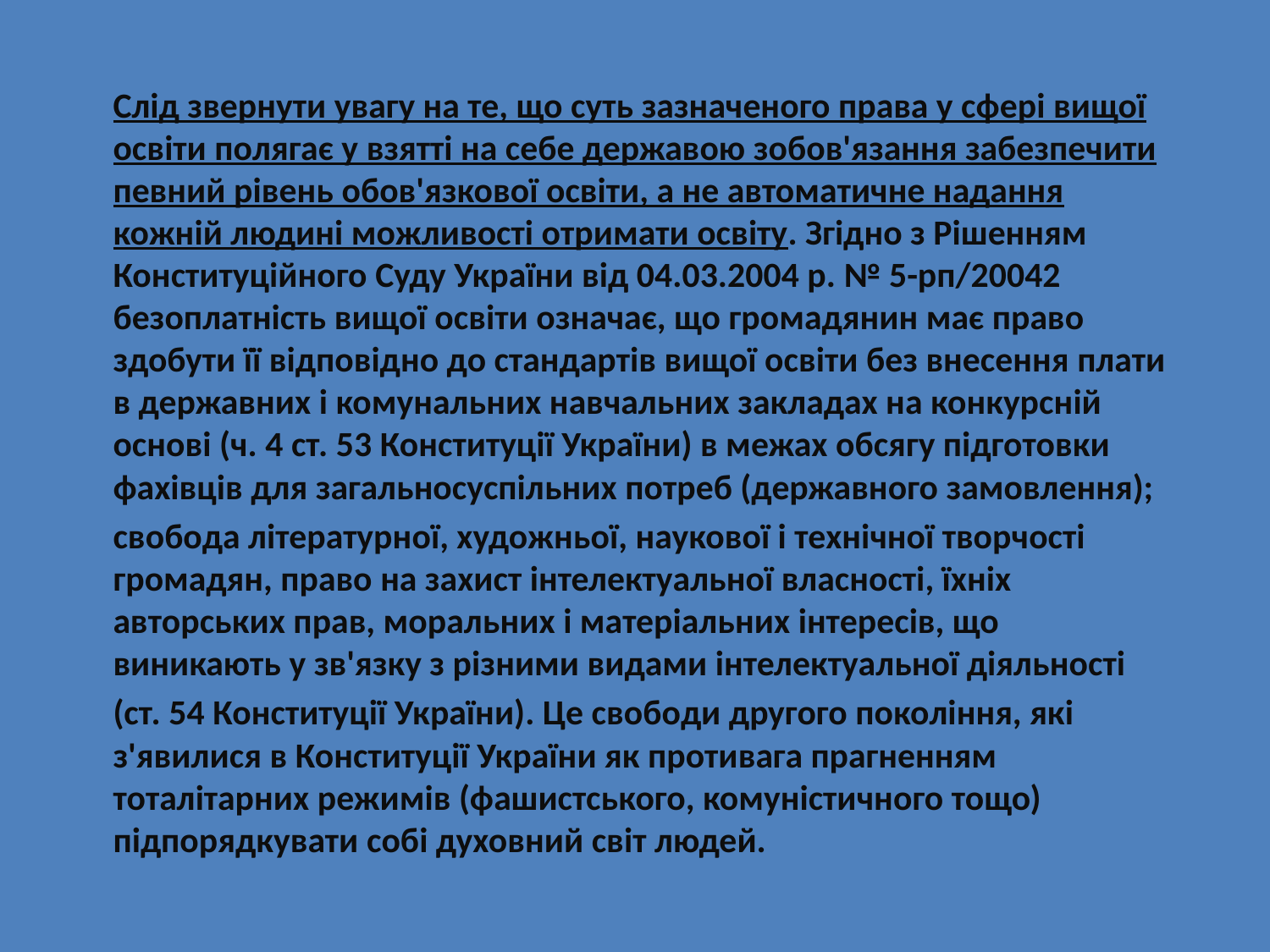

Слід звернути увагу на те, що суть зазначеного права у сфері вищої освіти полягає у взятті на себе державою зобов'язання забезпечити певний рівень обов'язкової освіти, а не автоматичне надання кожній людині можливості отримати освіту. Згідно з Рішенням Конституційного Суду України від 04.03.2004 р. № 5-рп/20042 безоплатність вищої освіти означає, що громадянин має право здобути її відповідно до стандартів вищої освіти без внесення плати в державних і комунальних навчальних закладах на конкурсній основі (ч. 4 ст. 53 Конституції України) в межах обсягу підготовки фахівців для загальносуспільних потреб (державного замовлення);
свобода літературної, художньої, наукової і технічної творчості громадян, право на захист інтелектуальної власності, їхніх авторських прав, моральних і матеріальних інтересів, що виникають у зв'язку з різними видами інтелектуальної діяльності
(ст. 54 Конституції України). Це свободи другого покоління, які з'явилися в Конституції України як противага прагненням тоталітарних режимів (фашистського, комуністичного тощо) підпорядкувати собі духовний світ людей.